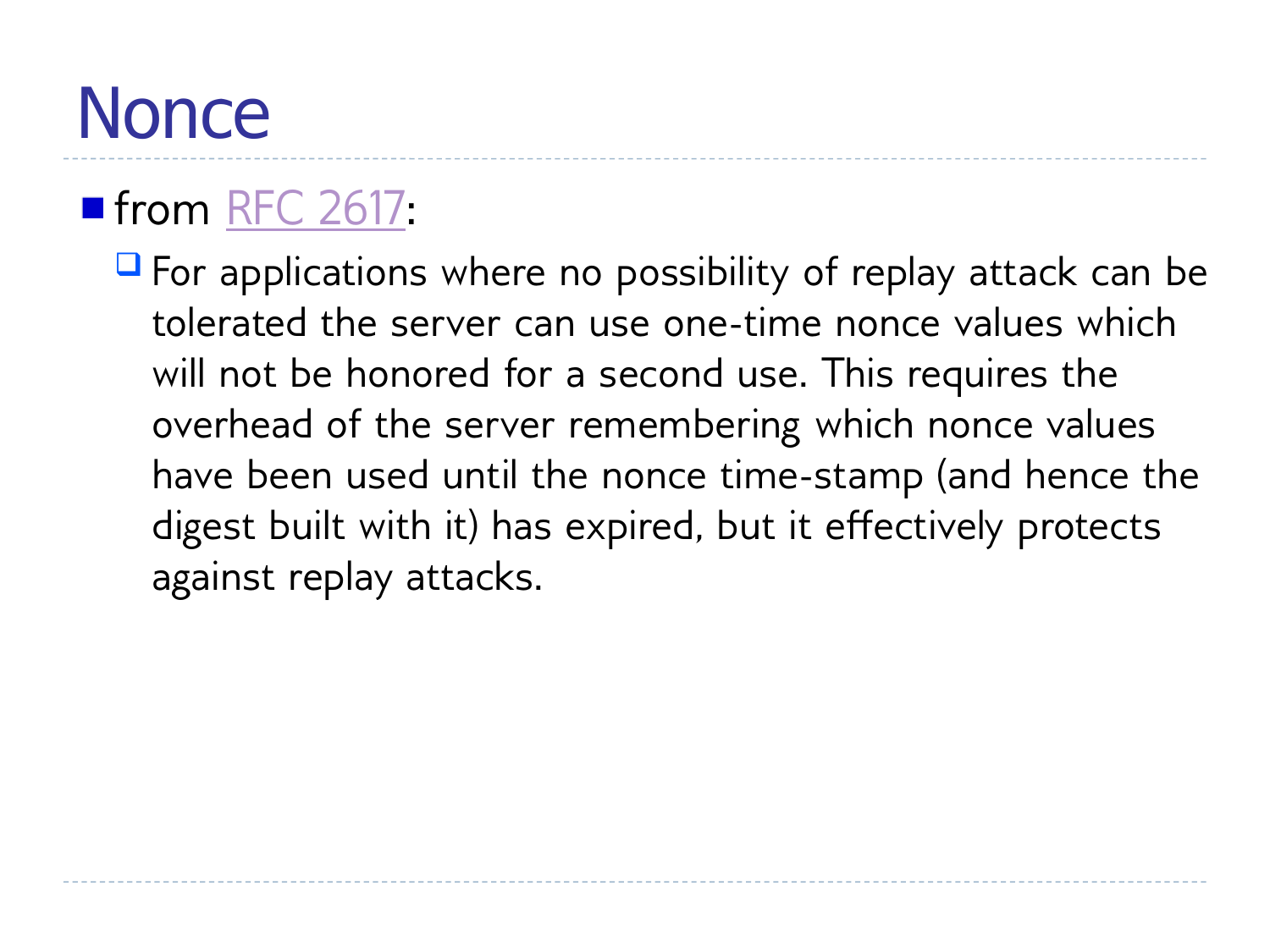

Nonce
from RFC 2617:
For applications where no possibility of replay attack can be tolerated the server can use one-time nonce values which will not be honored for a second use. This requires the overhead of the server remembering which nonce values have been used until the nonce time-stamp (and hence the digest built with it) has expired, but it effectively protects against replay attacks.